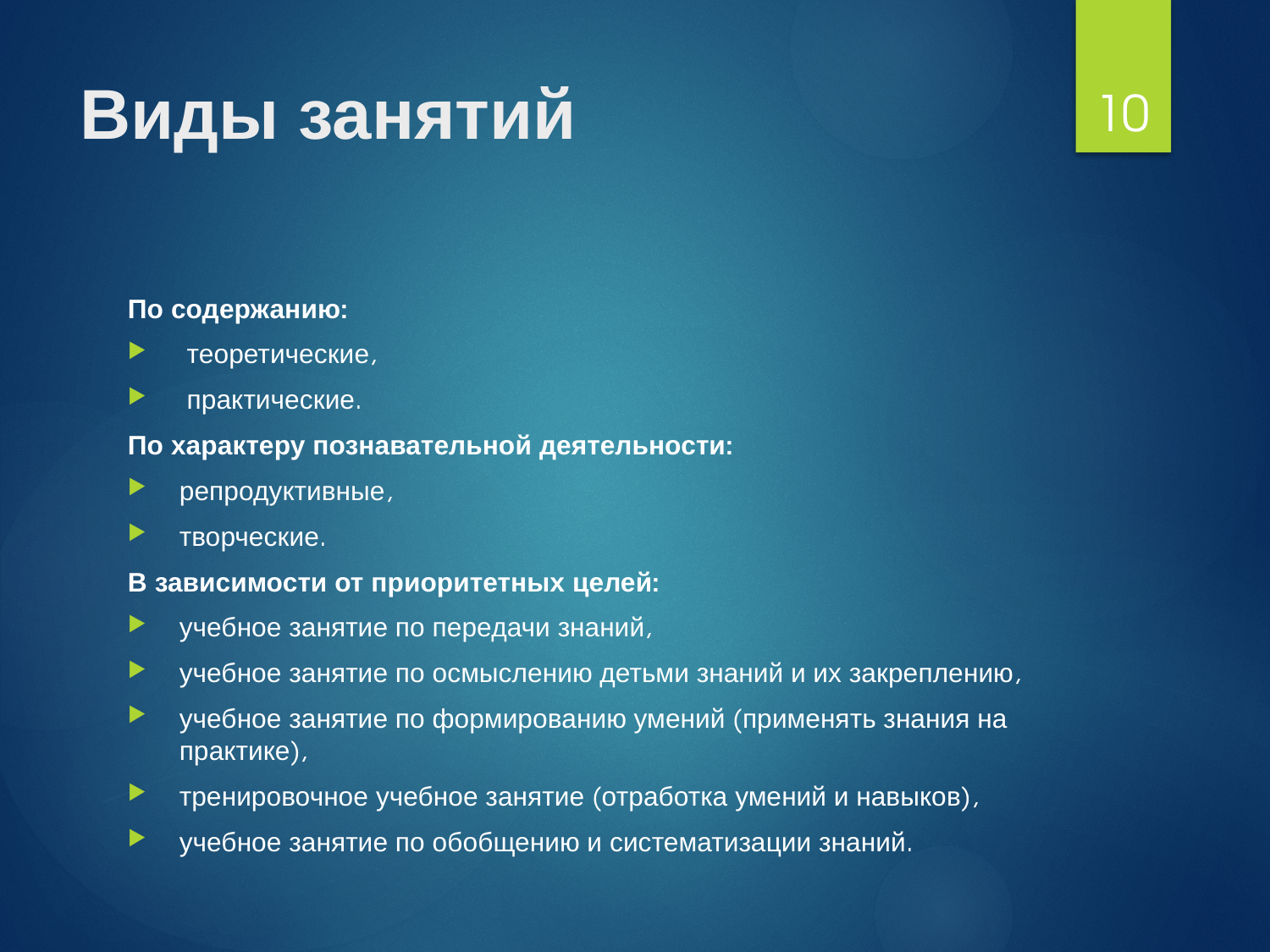

10
# Виды занятий
По содержанию:
 теоретические,
 практические.
По характеру познавательной деятельности:
репродуктивные,
творческие.
В зависимости от приоритетных целей:
учебное занятие по передачи знаний,
учебное занятие по осмыслению детьми знаний и их закреплению,
учебное занятие по формированию умений (применять знания на практике),
тренировочное учебное занятие (отработка умений и навыков),
учебное занятие по обобщению и систематизации знаний.